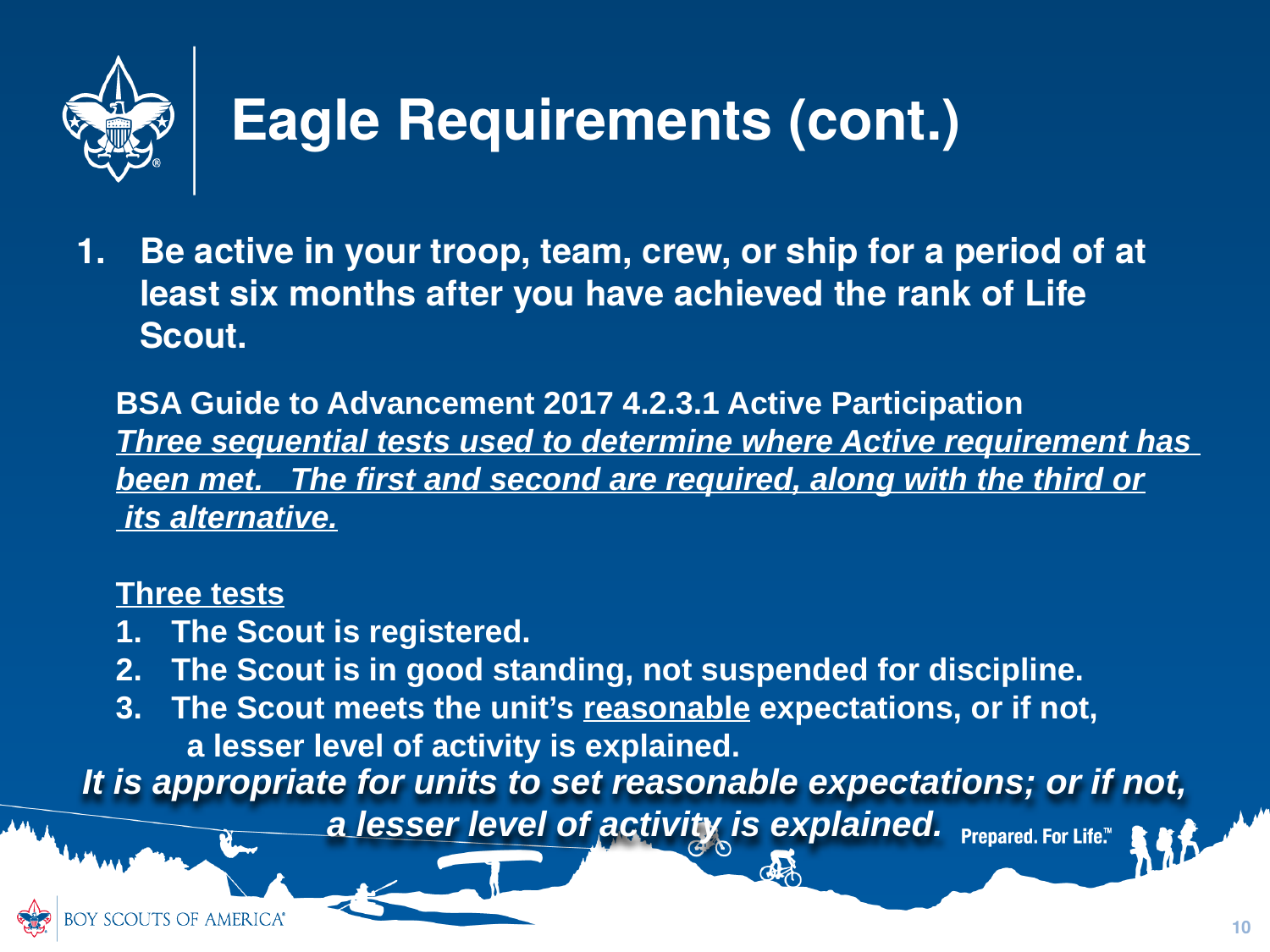

# Eagle Requirements (cont.)
Be active in your troop, team, crew, or ship for a period of at least six months after you have achieved the rank of Life Scout.

BSA Guide to Advancement 2017 4.2.3.1 Active Participation
Three sequential tests used to determine where Active requirement has
been met.   The first and second are required, along with the third or
 its alternative.

Three tests
The Scout is registered.
The Scout is in good standing, not suspended for discipline.
The Scout meets the unit’s reasonable expectations, or if not,
        a lesser level of activity is explained.
It is appropriate for units to set reasonable expectations; or if not, a lesser level of activity is explained.

10